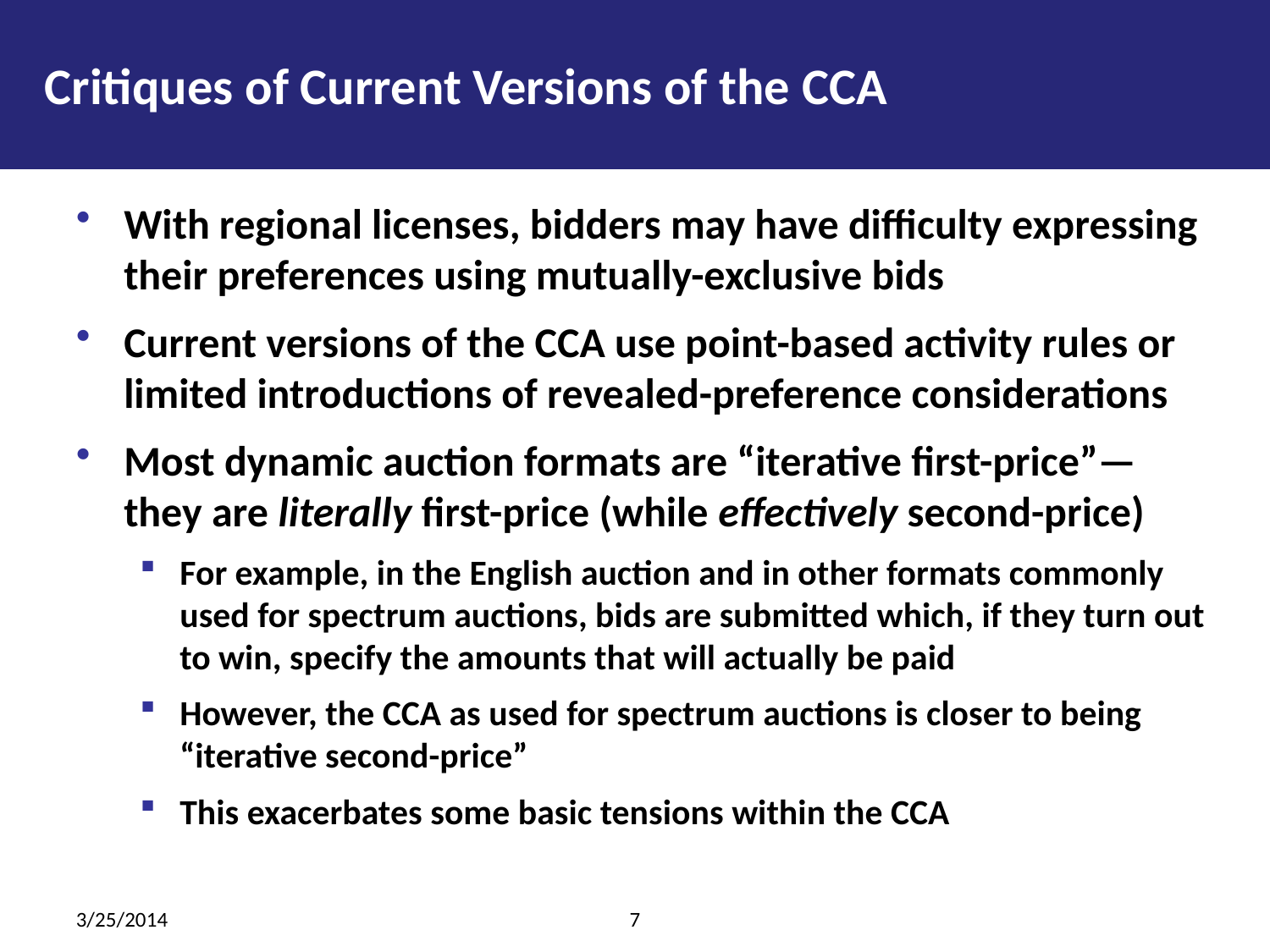

Critiques of Current Versions of the CCA
With regional licenses, bidders may have difficulty expressing their preferences using mutually-exclusive bids
Current versions of the CCA use point-based activity rules or limited introductions of revealed-preference considerations
Most dynamic auction formats are “iterative first-price”—they are literally first-price (while effectively second-price)
For example, in the English auction and in other formats commonly used for spectrum auctions, bids are submitted which, if they turn out to win, specify the amounts that will actually be paid
However, the CCA as used for spectrum auctions is closer to being “iterative second-price”
This exacerbates some basic tensions within the CCA
3/25/2014
7